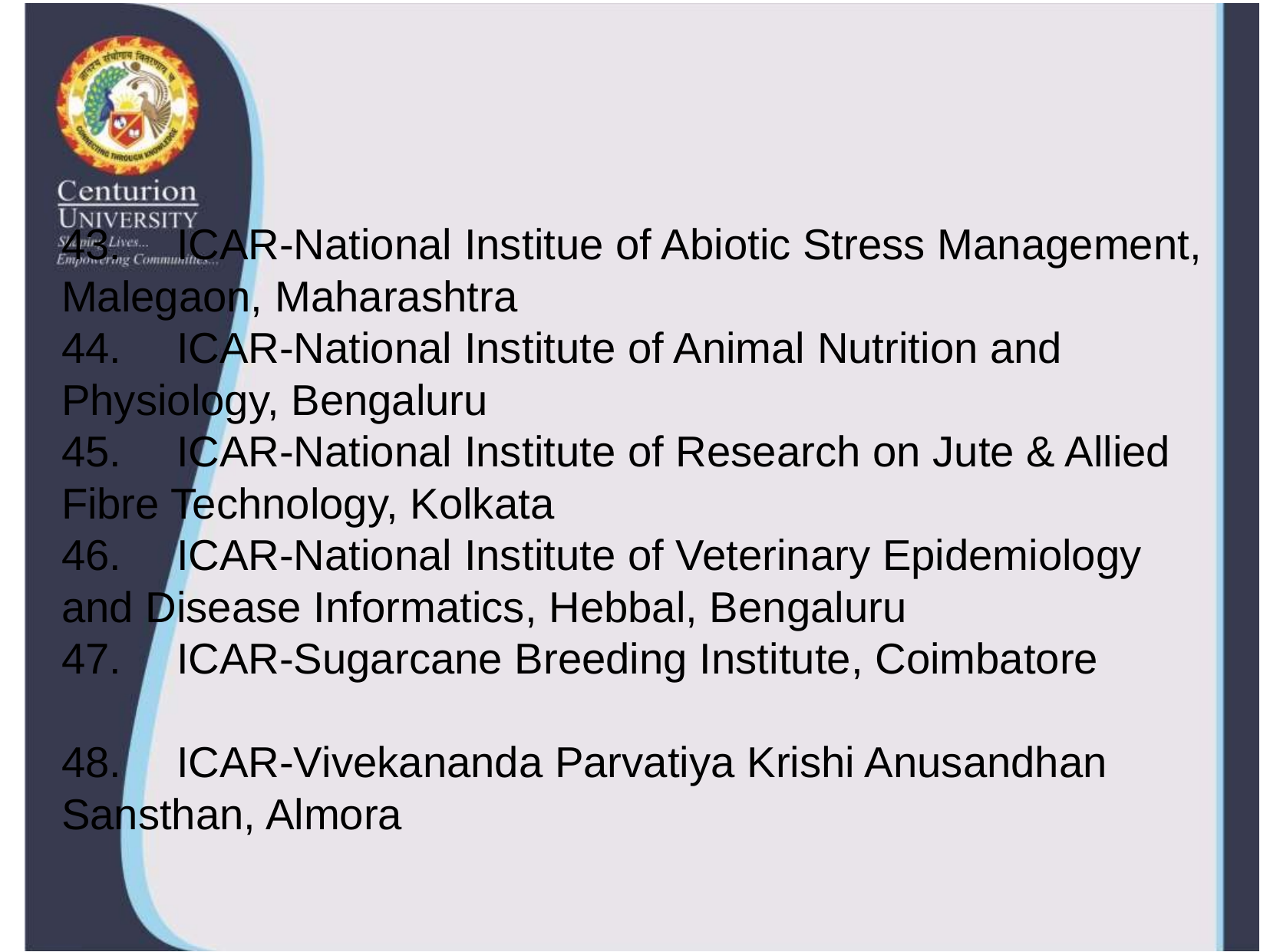

#
43. 	ICAR-National Institue of Abiotic Stress Management, Malegaon, Maharashtra
44. 	ICAR-National Institute of Animal Nutrition and Physiology, Bengaluru
45. 	ICAR-National Institute of Research on Jute & Allied Fibre Technology, Kolkata
46. 	ICAR-National Institute of Veterinary Epidemiology and Disease Informatics, Hebbal, Bengaluru
47. 	ICAR-Sugarcane Breeding Institute, Coimbatore
48. 	ICAR-Vivekananda Parvatiya Krishi Anusandhan Sansthan, Almora